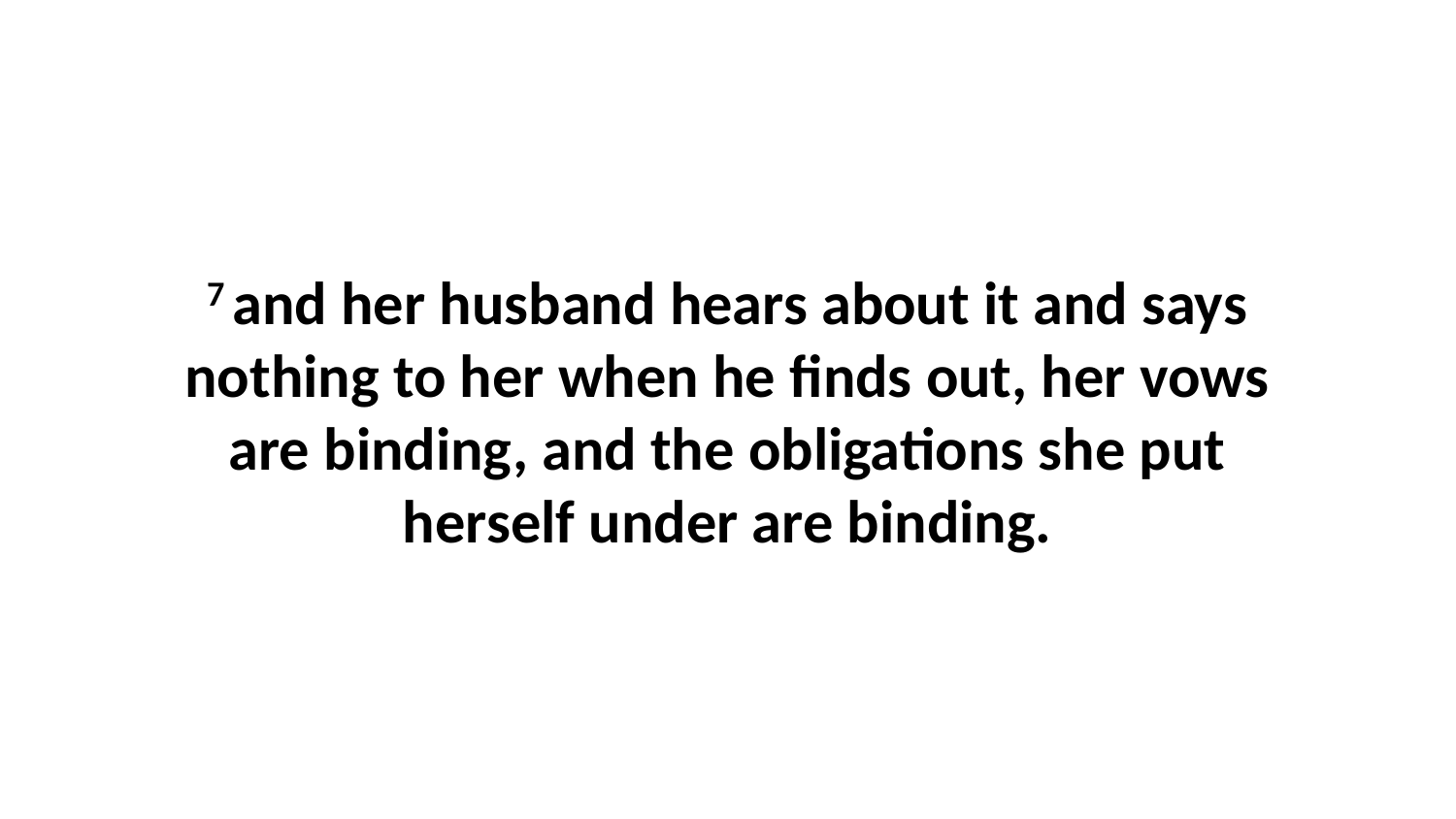

7 and her husband hears about it and says nothing to her when he finds out, her vows are binding, and the obligations she put herself under are binding.